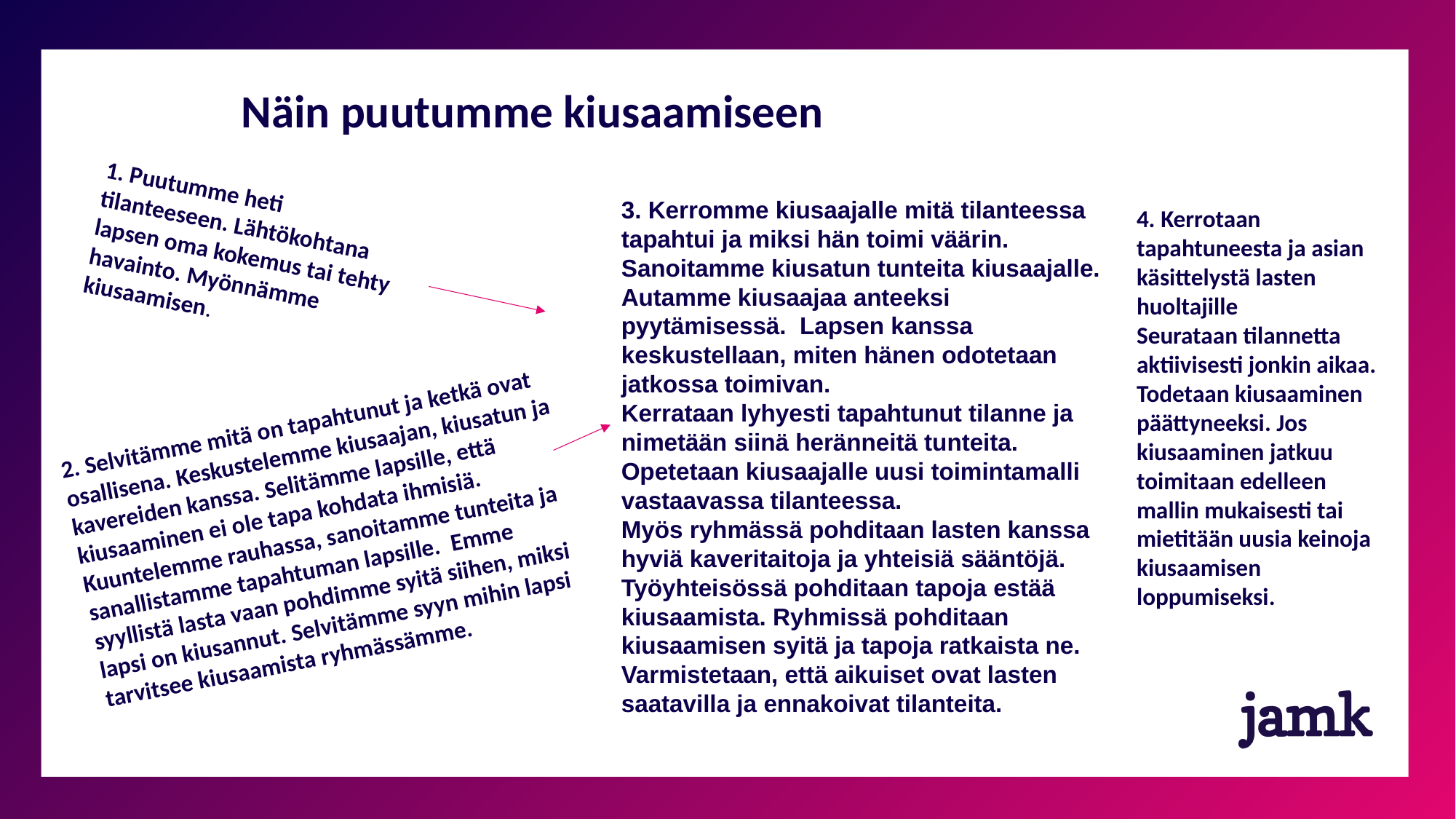

Näin puutumme kiusaamiseen

1. Puutumme heti tilanteeseen. Lähtökohtana lapsen oma kokemus tai tehty havainto. Myönnämme kiusaamisen.
3. Kerromme kiusaajalle mitä tilanteessa tapahtui ja miksi hän toimi väärin. Sanoitamme kiusatun tunteita kiusaajalle.
Autamme kiusaajaa anteeksi pyytämisessä.  Lapsen kanssa keskustellaan, miten hänen odotetaan jatkossa toimivan.
Kerrataan lyhyesti tapahtunut tilanne ja nimetään siinä heränneitä tunteita.
Opetetaan kiusaajalle uusi toimintamalli vastaavassa tilanteessa.
Myös ryhmässä pohditaan lasten kanssa hyviä kaveritaitoja ja yhteisiä sääntöjä.
Työyhteisössä pohditaan tapoja estää kiusaamista. Ryhmissä pohditaan kiusaamisen syitä ja tapoja ratkaista ne. Varmistetaan, että aikuiset ovat lasten saatavilla ja ennakoivat tilanteita.
4. Kerrotaan tapahtuneesta ja asian käsittelystä lasten huoltajille
Seurataan tilannetta aktiivisesti jonkin aikaa. Todetaan kiusaaminen päättyneeksi. Jos kiusaaminen jatkuu toimitaan edelleen mallin mukaisesti tai mietitään uusia keinoja kiusaamisen loppumiseksi.
2. Selvitämme mitä on tapahtunut ja ketkä ovat osallisena. Keskustelemme kiusaajan, kiusatun ja kavereiden kanssa. Selitämme lapsille, että kiusaaminen ei ole tapa kohdata ihmisiä. Kuuntelemme rauhassa, sanoitamme tunteita ja sanallistamme tapahtuman lapsille.  Emme syyllistä lasta vaan pohdimme syitä siihen, miksi lapsi on kiusannut. Selvitämme syyn mihin lapsi tarvitsee kiusaamista ryhmässämme.